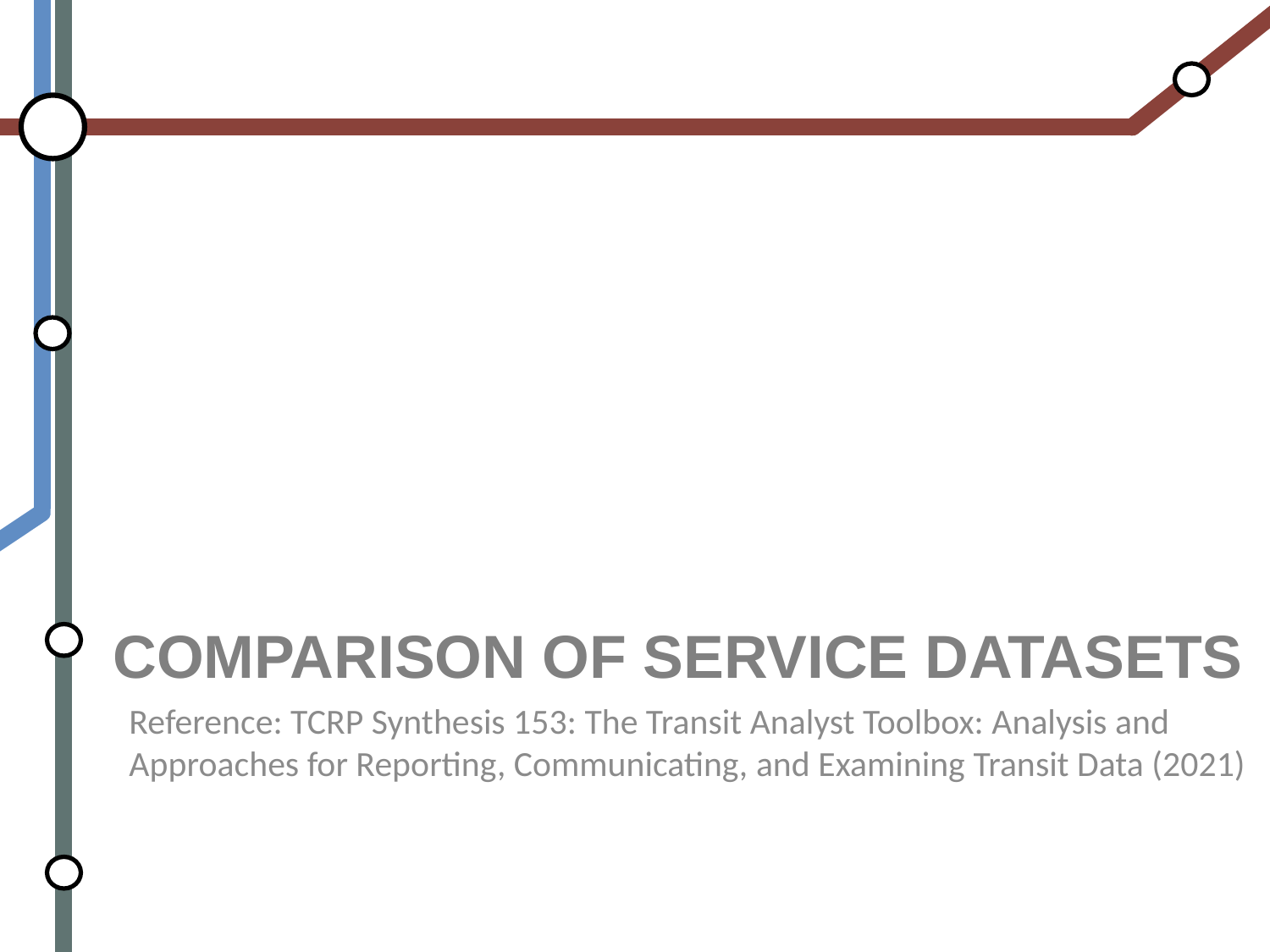

Reference: TCRP Synthesis 153: The Transit Analyst Toolbox: Analysis and Approaches for Reporting, Communicating, and Examining Transit Data (2021)
# Comparison OF Service DataSETS